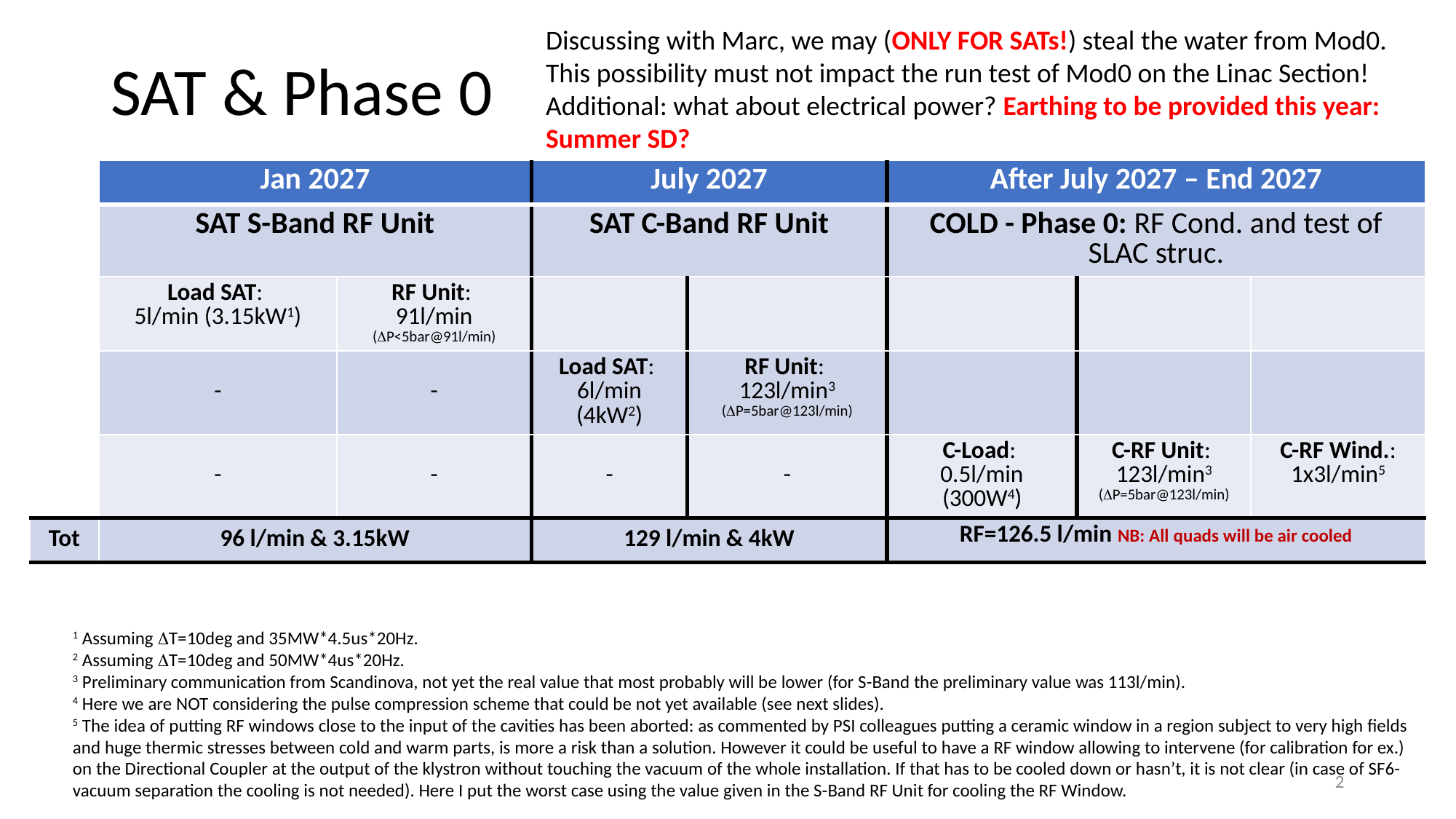

# SAT & Phase 0
Discussing with Marc, we may (ONLY FOR SATs!) steal the water from Mod0. This possibility must not impact the run test of Mod0 on the Linac Section! Additional: what about electrical power? Earthing to be provided this year: Summer SD?
|  | Jan 2027 |  | July 2027 |  | After July 2027 – End 2027 |  |  |
| --- | --- | --- | --- | --- | --- | --- | --- |
|  | SAT S-Band RF Unit |  | SAT C-Band RF Unit |  | COLD - Phase 0: RF Cond. and test of SLAC struc. |  |  |
| SAT S-Band | Load SAT: 5l/min (3.15kW1) | RF Unit: 91l/min (ΔP<5bar@91l/min) |  |  |  |  |  |
| SAT C-Band | - | - | Load SAT: 6l/min (4kW2) | RF Unit: 123l/min3 (ΔP=5bar@123l/min) |  |  |  |
| Phase 0 | - | - | - | - | C-Load: 0.5l/min (300W4) | C-RF Unit: 123l/min3 (ΔP=5bar@123l/min) | C-RF Wind.: 1x3l/min5 |
| Tot | 96 l/min & 3.15kW |  | 129 l/min & 4kW |  | RF=126.5 l/min NB: All quads will be air cooled |  |  |
1 Assuming ΔT=10deg and 35MW*4.5us*20Hz.
2 Assuming ΔT=10deg and 50MW*4us*20Hz.
3 Preliminary communication from Scandinova, not yet the real value that most probably will be lower (for S-Band the preliminary value was 113l/min).
4 Here we are NOT considering the pulse compression scheme that could be not yet available (see next slides).
5 The idea of putting RF windows close to the input of the cavities has been aborted: as commented by PSI colleagues putting a ceramic window in a region subject to very high fields and huge thermic stresses between cold and warm parts, is more a risk than a solution. However it could be useful to have a RF window allowing to intervene (for calibration for ex.) on the Directional Coupler at the output of the klystron without touching the vacuum of the whole installation. If that has to be cooled down or hasn’t, it is not clear (in case of SF6-vacuum separation the cooling is not needed). Here I put the worst case using the value given in the S-Band RF Unit for cooling the RF Window.
2